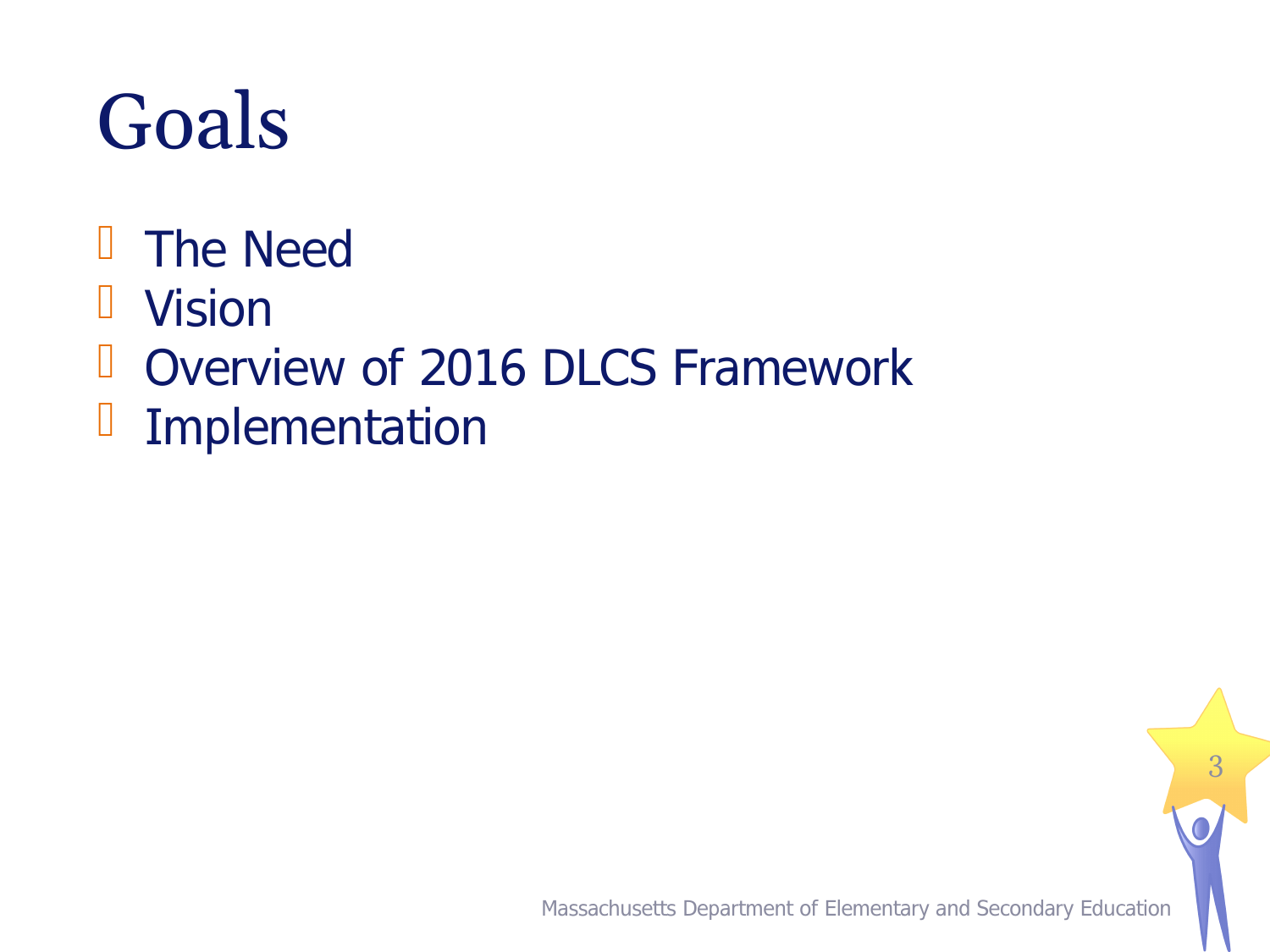

# Goals
The Need
Vision
Overview of 2016 DLCS Framework
Implementation
3
Massachusetts Department of Elementary and Secondary Education